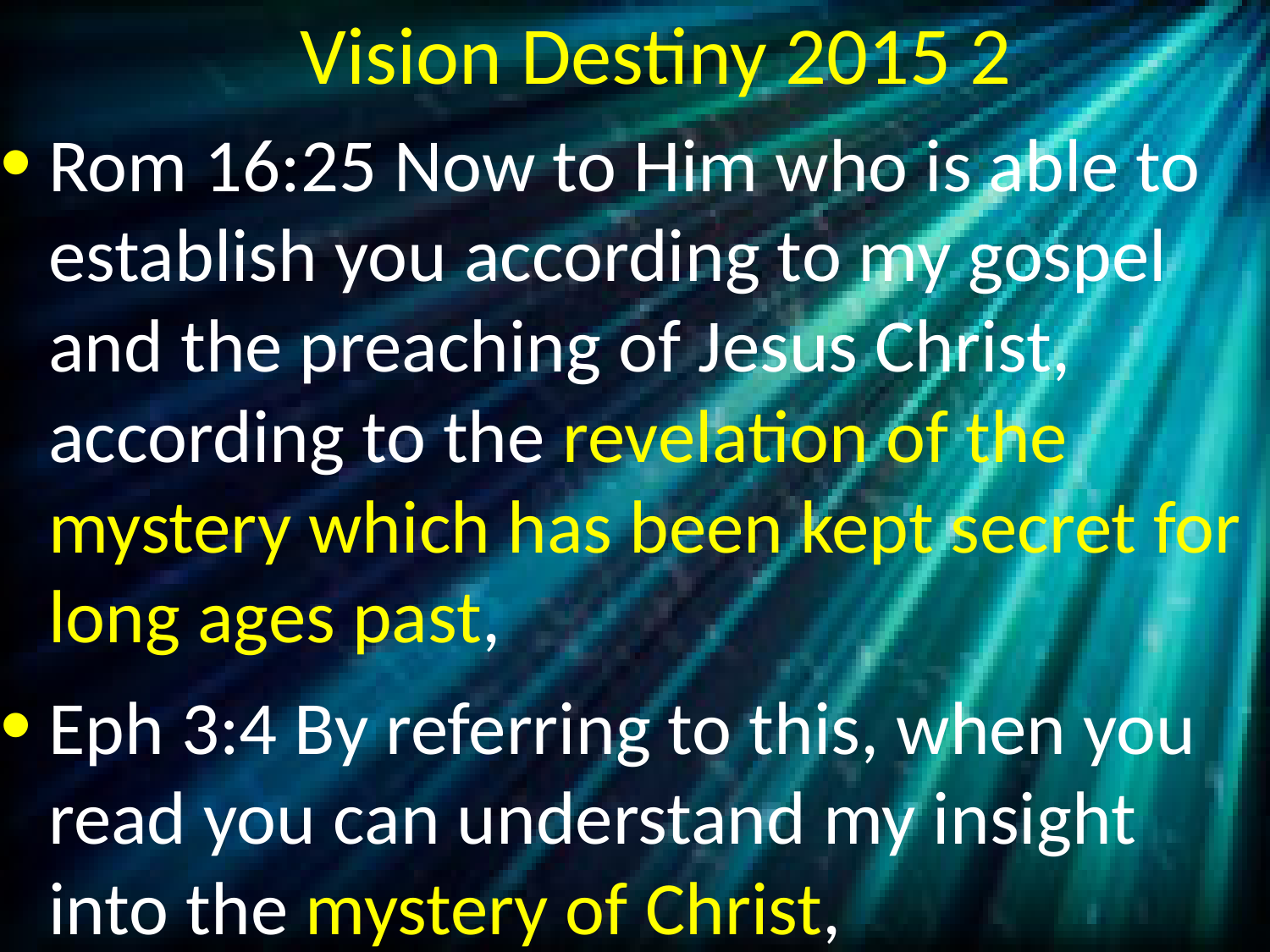

# Vision Destiny 2015 2
Rom 16:25 Now to Him who is able to establish you according to my gospel and the preaching of Jesus Christ, according to the revelation of the mystery which has been kept secret for long ages past,
Eph 3:4 By referring to this, when you read you can understand my insight into the mystery of Christ,